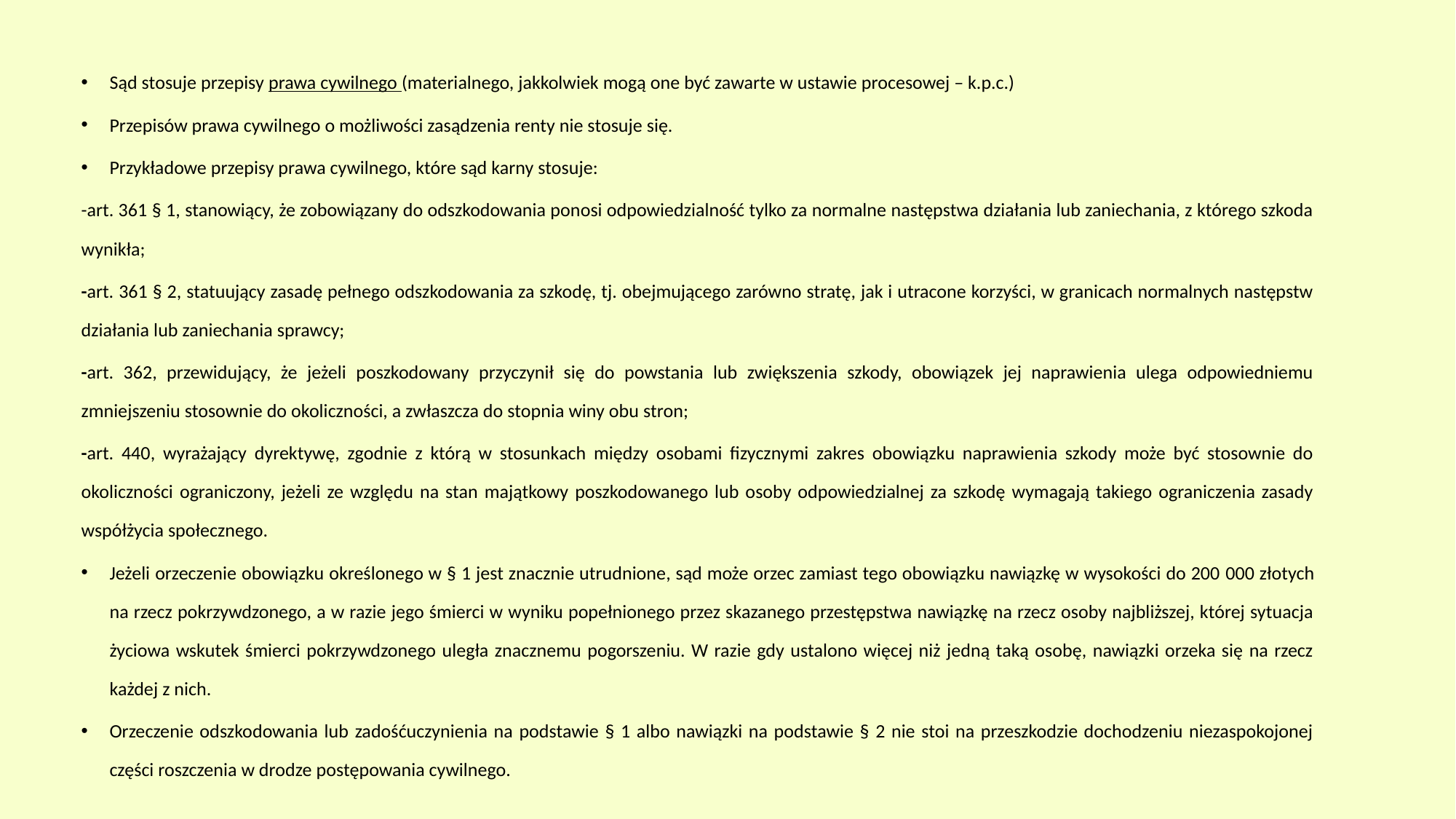

Sąd stosuje przepisy prawa cywilnego (materialnego, jakkolwiek mogą one być zawarte w ustawie procesowej – k.p.c.)
Przepisów prawa cywilnego o możliwości zasądzenia renty nie stosuje się.
Przykładowe przepisy prawa cywilnego, które sąd karny stosuje:
-art. 361 § 1, stanowiący, że zobowiązany do odszkodowania ponosi odpowiedzialność tylko za normalne następstwa działania lub zaniechania, z którego szkoda wynikła;
-art. 361 § 2, statuujący zasadę pełnego odszkodowania za szkodę, tj. obejmującego zarówno stratę, jak i utracone korzyści, w granicach normalnych następstw działania lub zaniechania sprawcy;
-art. 362, przewidujący, że jeżeli poszkodowany przyczynił się do powstania lub zwiększenia szkody, obowiązek jej naprawienia ulega odpowiedniemu zmniejszeniu stosownie do okoliczności, a zwłaszcza do stopnia winy obu stron;
-art. 440, wyrażający dyrektywę, zgodnie z którą w stosunkach między osobami fizycznymi zakres obowiązku naprawienia szkody może być stosownie do okoliczności ograniczony, jeżeli ze względu na stan majątkowy poszkodowanego lub osoby odpowiedzialnej za szkodę wymagają takiego ograniczenia zasady współżycia społecznego.
Jeżeli orzeczenie obowiązku określonego w § 1 jest znacznie utrudnione, sąd może orzec zamiast tego obowiązku nawiązkę w wysokości do 200 000 złotych na rzecz pokrzywdzonego, a w razie jego śmierci w wyniku popełnionego przez skazanego przestępstwa nawiązkę na rzecz osoby najbliższej, której sytuacja życiowa wskutek śmierci pokrzywdzonego uległa znacznemu pogorszeniu. W razie gdy ustalono więcej niż jedną taką osobę, nawiązki orzeka się na rzecz każdej z nich.
Orzeczenie odszkodowania lub zadośćuczynienia na podstawie § 1 albo nawiązki na podstawie § 2 nie stoi na przeszkodzie dochodzeniu niezaspokojonej części roszczenia w drodze postępowania cywilnego.